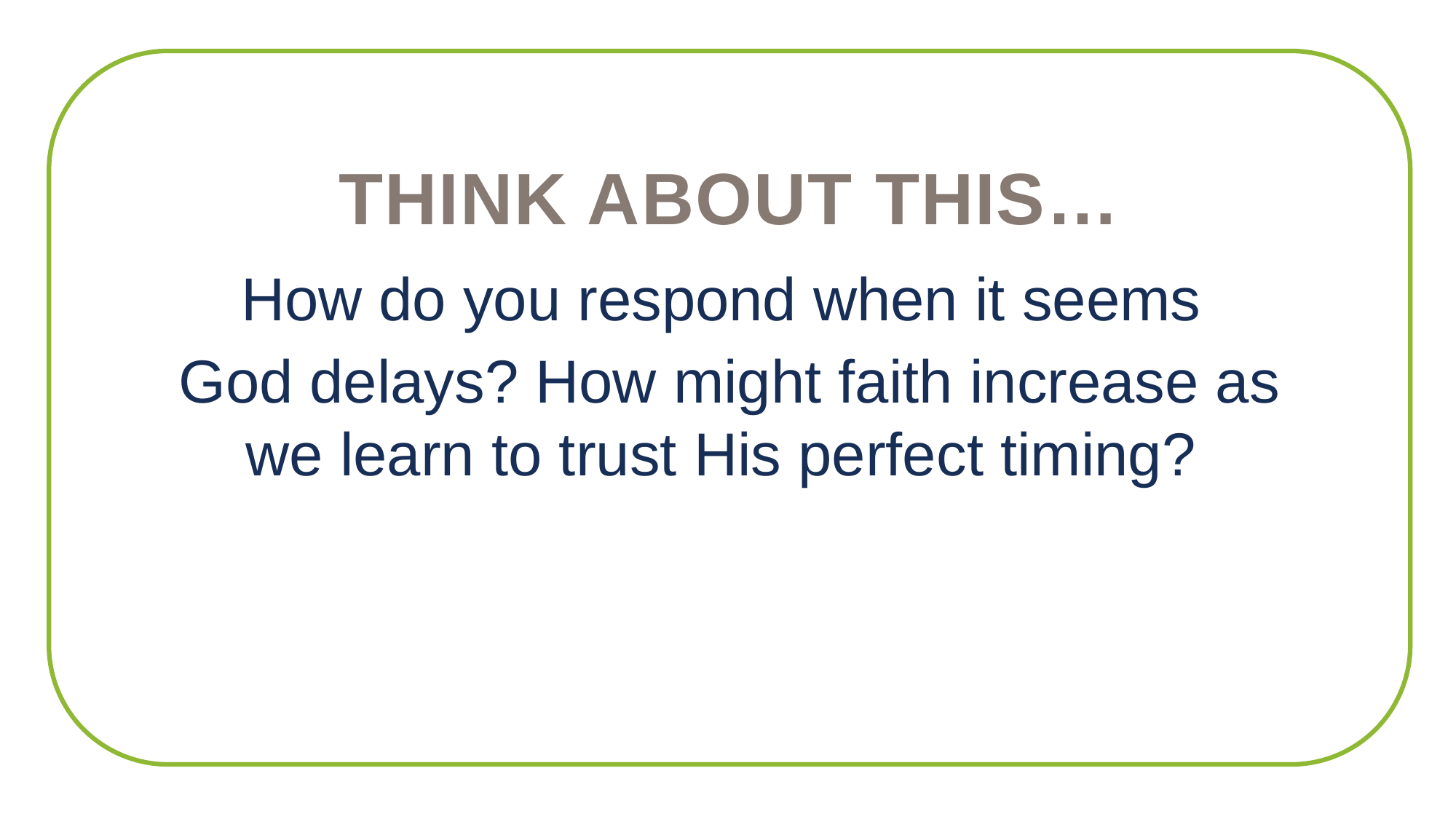

THINK ABOUT THIS…

How do you respond when it seems
God delays? How might faith increase as we learn to trust His perfect timing?